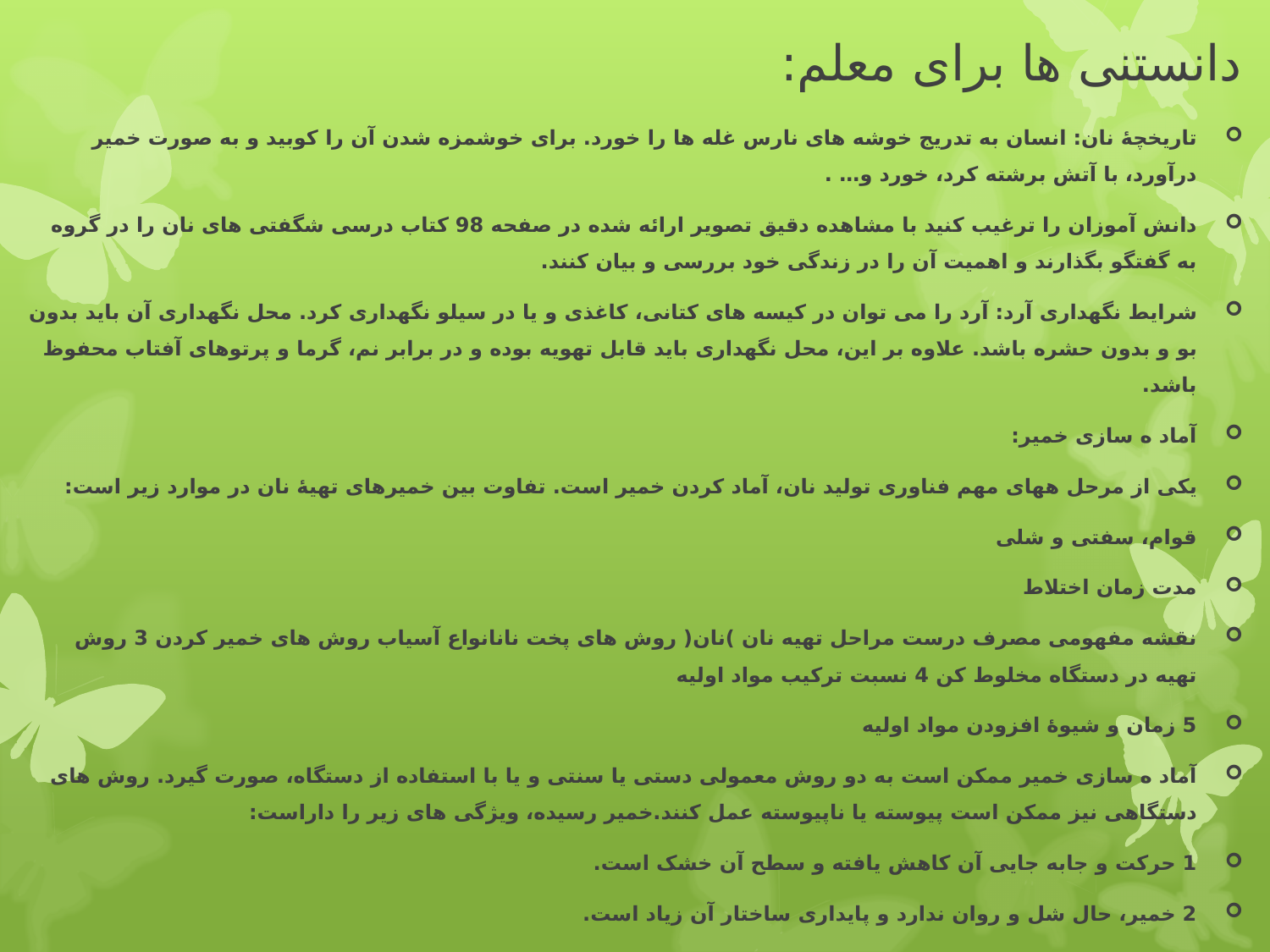

# دانستنی ها برای معلم:
تاریخچۀ نان: انسان به تدریج خوشه های نارس غله ها را خورد. برای خوشمزه شدن آن را کوبید و به صورت خمیر درآورد، با آتش برشته کرد، خورد و… .
دانش آموزان را ترغیب کنید با مشاهده دقیق تصویر ارائه شده در صفحه 98 کتاب درسی شگفتی های نان را در گروه به گفتگو بگذارند و اهمیت آن را در زندگی خود بررسی و بیان کنند.
شرایط نگهداری آرد: آرد را می توان در کیسه های کتانی، کاغذی و یا در سیلو نگهداری کرد. محل نگهداری آن باید بدون بو و بدون حشره باشد. علاوه بر این، محل نگهداری باید قابل تهویه بوده و در برابر نم، گرما و پرتوهای آفتاب محفوظ باشد.
آماد ه سازی خمیر:
یکی از مرحل ههای مهم فناوری تولید نان، آماد کردن خمیر است. تفاوت بین خمیرهای تهیهٔ نان در موارد زیر است:
قوام، سفتی و شلی
مدت زمان اختلاط
نقشه مفهومی مصرف درست مراحل تهیه نان )نان( روش های پخت نانانواع آسیاب روش های خمیر کردن 3 روش تهیه در دستگاه مخلوط کن 4 نسبت ترکیب مواد اولیه
5 زمان و شیوهٔ افزودن مواد اولیه
آماد ه سازی خمیر ممکن است به دو روش معمولی دستی یا سنتی و یا با استفاده از دستگاه، صورت گیرد. روش های دستگاهی نیز ممکن است پیوسته یا ناپیوسته عمل کنند.خمیر رسیده، ویژگی های زیر را داراست:
1 حرکت و جابه جایی آن کاهش یافته و سطح آن خشک است.
2 خمیر، حال شل و روان ندارد و پایداری ساختار آن زیاد است.